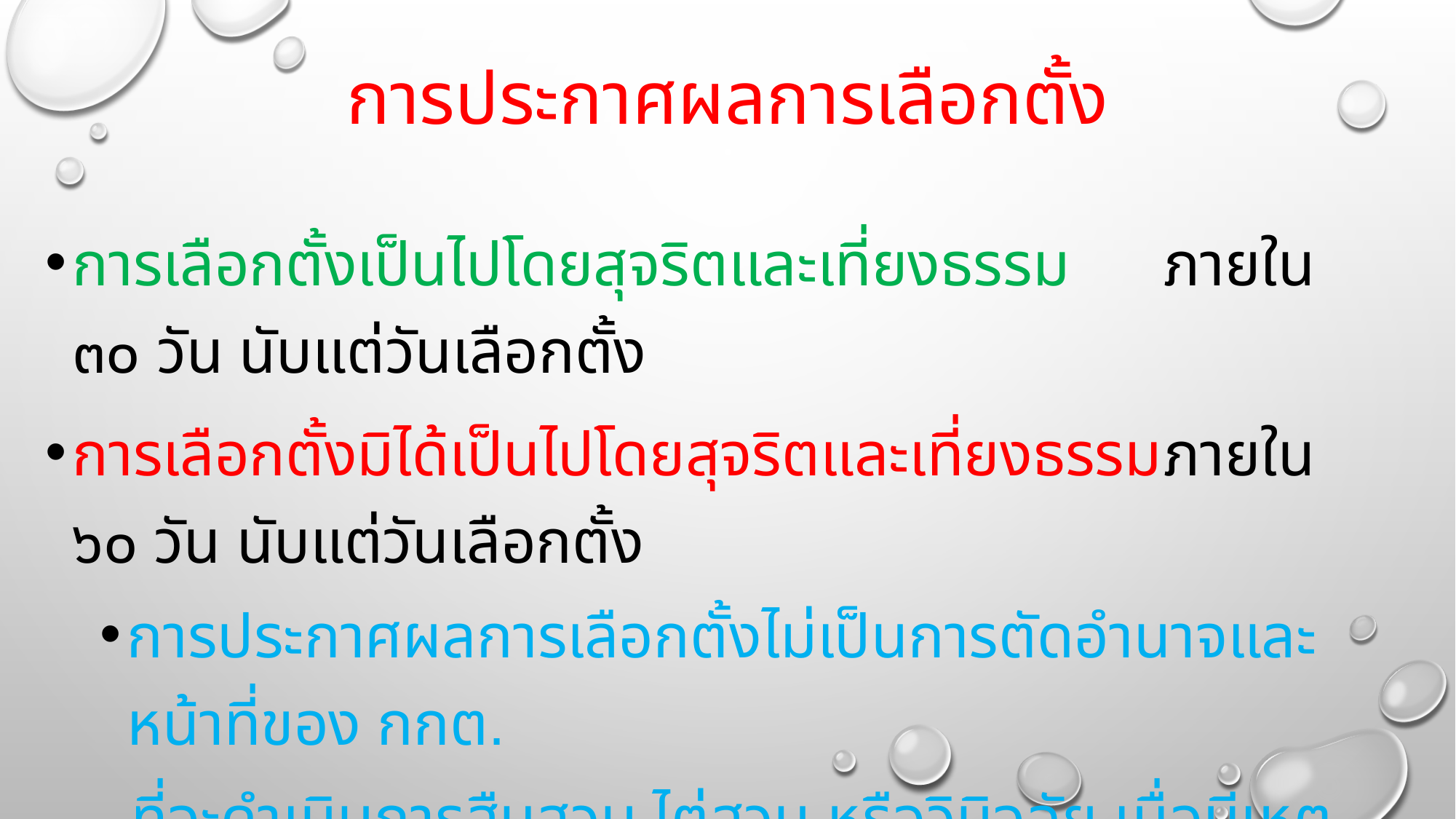

# การประกาศผลการเลือกตั้ง
การเลือกตั้งเป็นไปโดยสุจริตและเที่ยงธรรม	ภายใน ๓๐ วัน นับแต่วันเลือกตั้ง
การเลือกตั้งมิได้เป็นไปโดยสุจริตและเที่ยงธรรม	ภายใน ๖๐ วัน นับแต่วันเลือกตั้ง
การประกาศผลการเลือกตั้งไม่เป็นการตัดอำนาจและหน้าที่ของ กกต.
  ที่จะดำเนินการสืบสวน ไต่สวน หรือวินิจฉัย เมื่อมีเหตุอันควรสงสัย
  ว่าการเลือกตั้งมิได้เป็นไปโดยสุจริตหรือเที่ยงธรรม